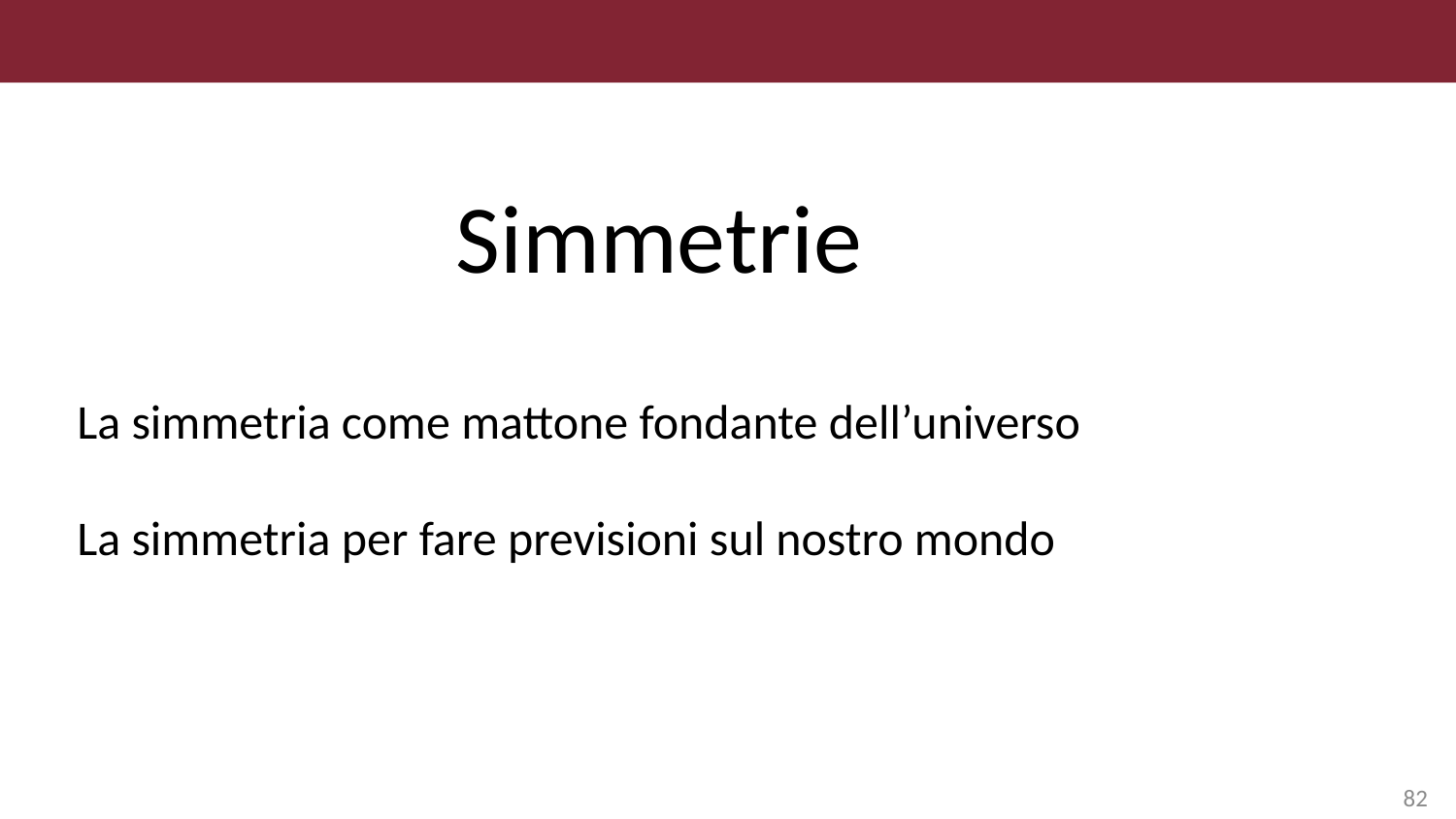

Simmetrie

 La simmetria come mattone fondante dell’universo
 La simmetria per fare previsioni sul nostro mondo
82